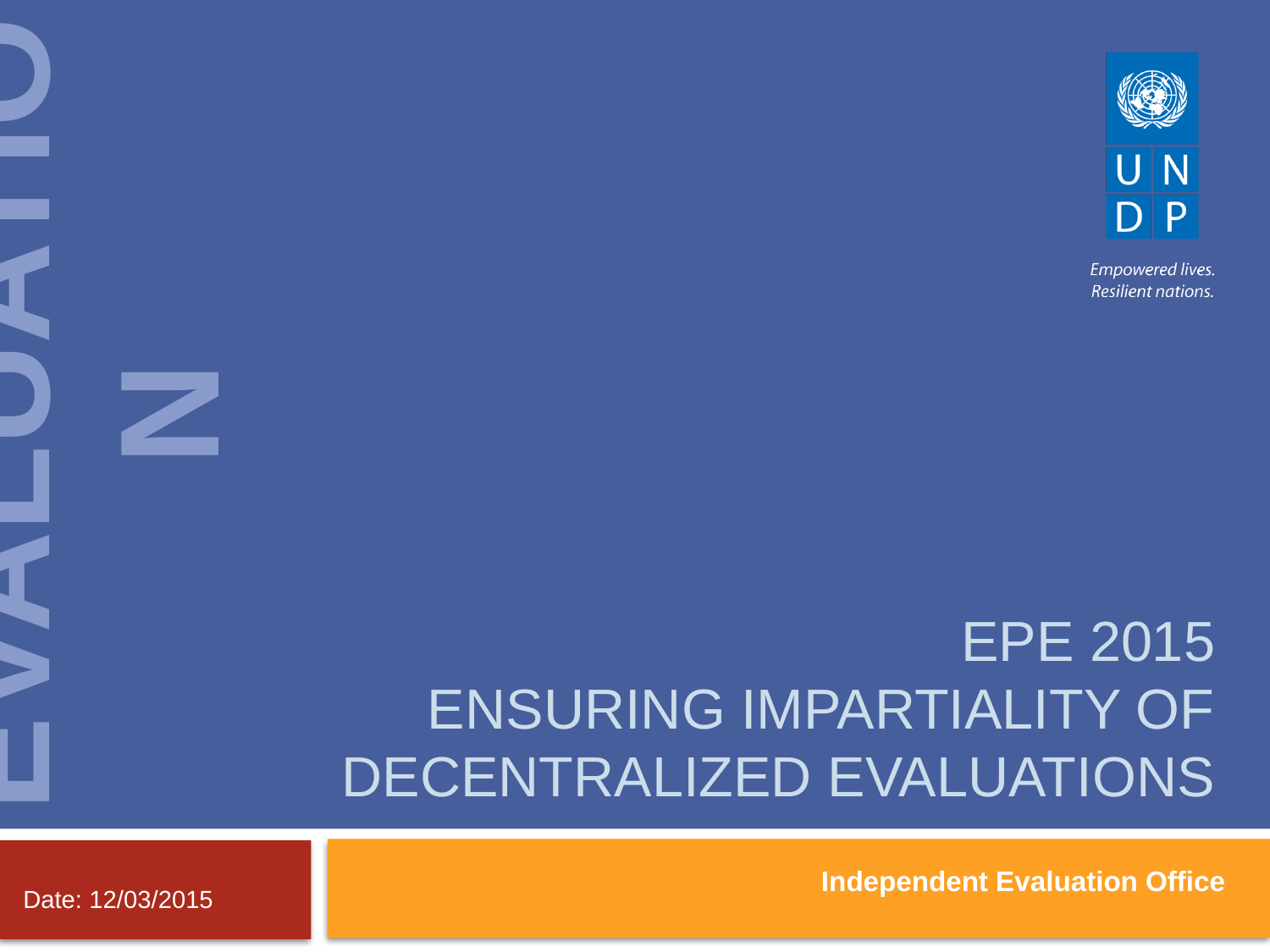

# EPE 2015 Ensuring impartiality of decentralized evaluations
Date: 12/03/2015